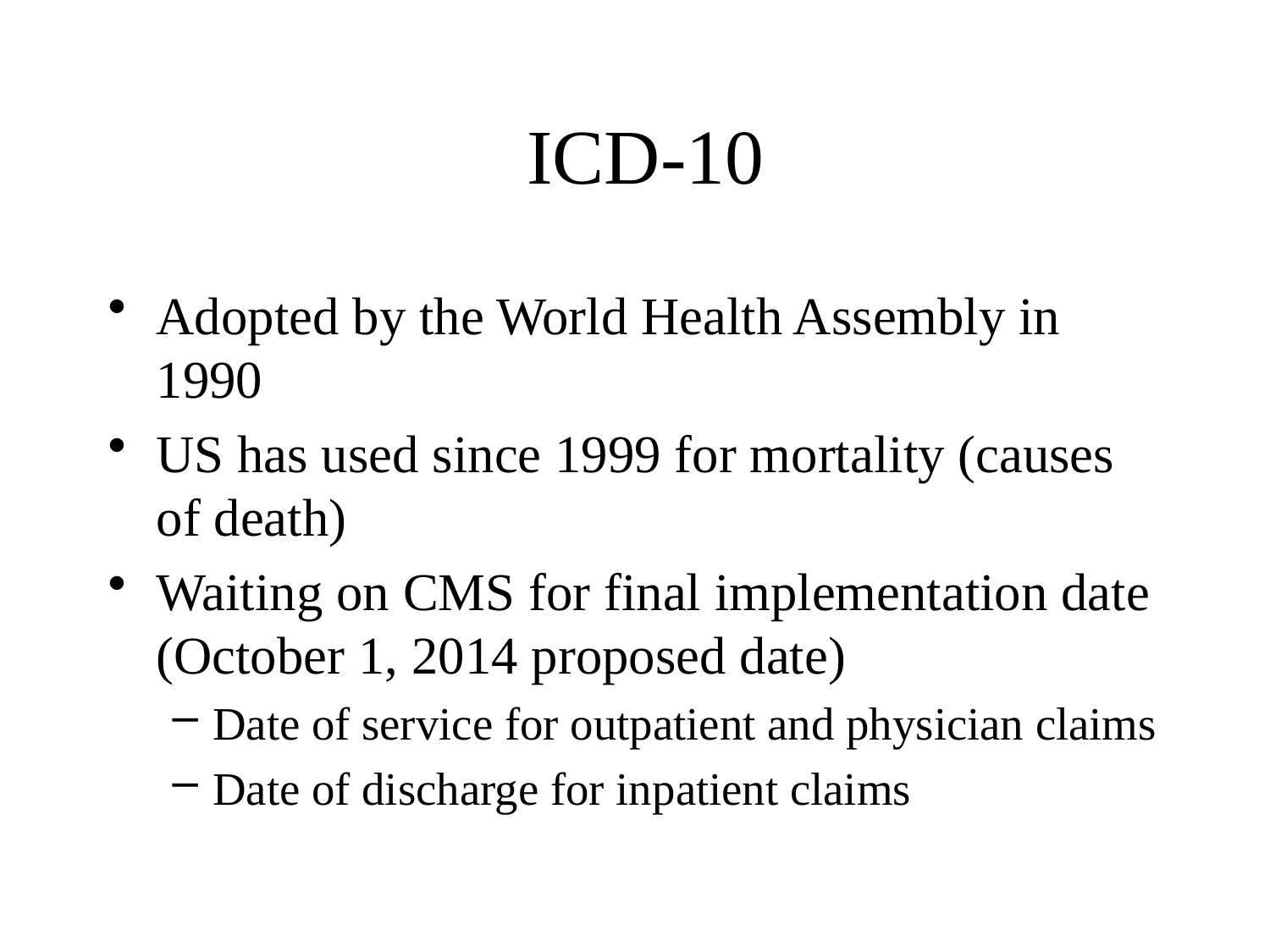

# ICD-10
Adopted by the World Health Assembly in 1990
US has used since 1999 for mortality (causes of death)
Waiting on CMS for final implementation date (October 1, 2014 proposed date)
Date of service for outpatient and physician claims
Date of discharge for inpatient claims